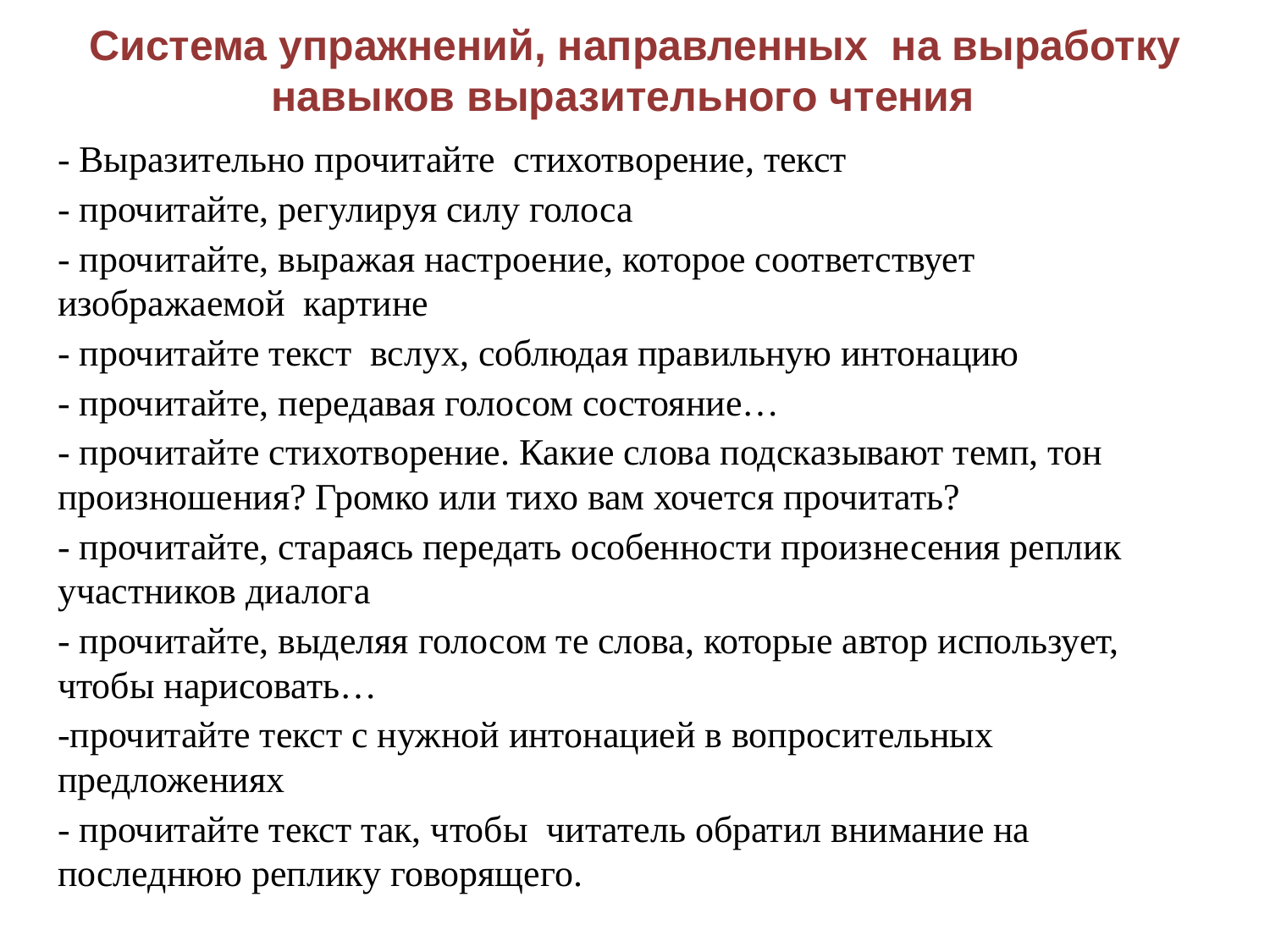

# Система упражнений, направленных  на выработку навыков выразительного чтения
- Выразительно прочитайте  стихотворение, текст
- прочитайте, регулируя силу голоса
- прочитайте, выражая настроение, которое соответствует изображаемой  картине
- прочитайте текст  вслух, соблюдая правильную интонацию
- прочитайте, передавая голосом состояние…
- прочитайте стихотворение. Какие слова подсказывают темп, тон произношения? Громко или тихо вам хочется прочитать?
- прочитайте, стараясь передать особенности произнесения реплик участников диалога
- прочитайте, выделяя голосом те слова, которые автор использует, чтобы нарисовать…
-прочитайте текст с нужной интонацией в вопросительных предложениях
- прочитайте текст так, чтобы  читатель обратил внимание на последнюю реплику говорящего.